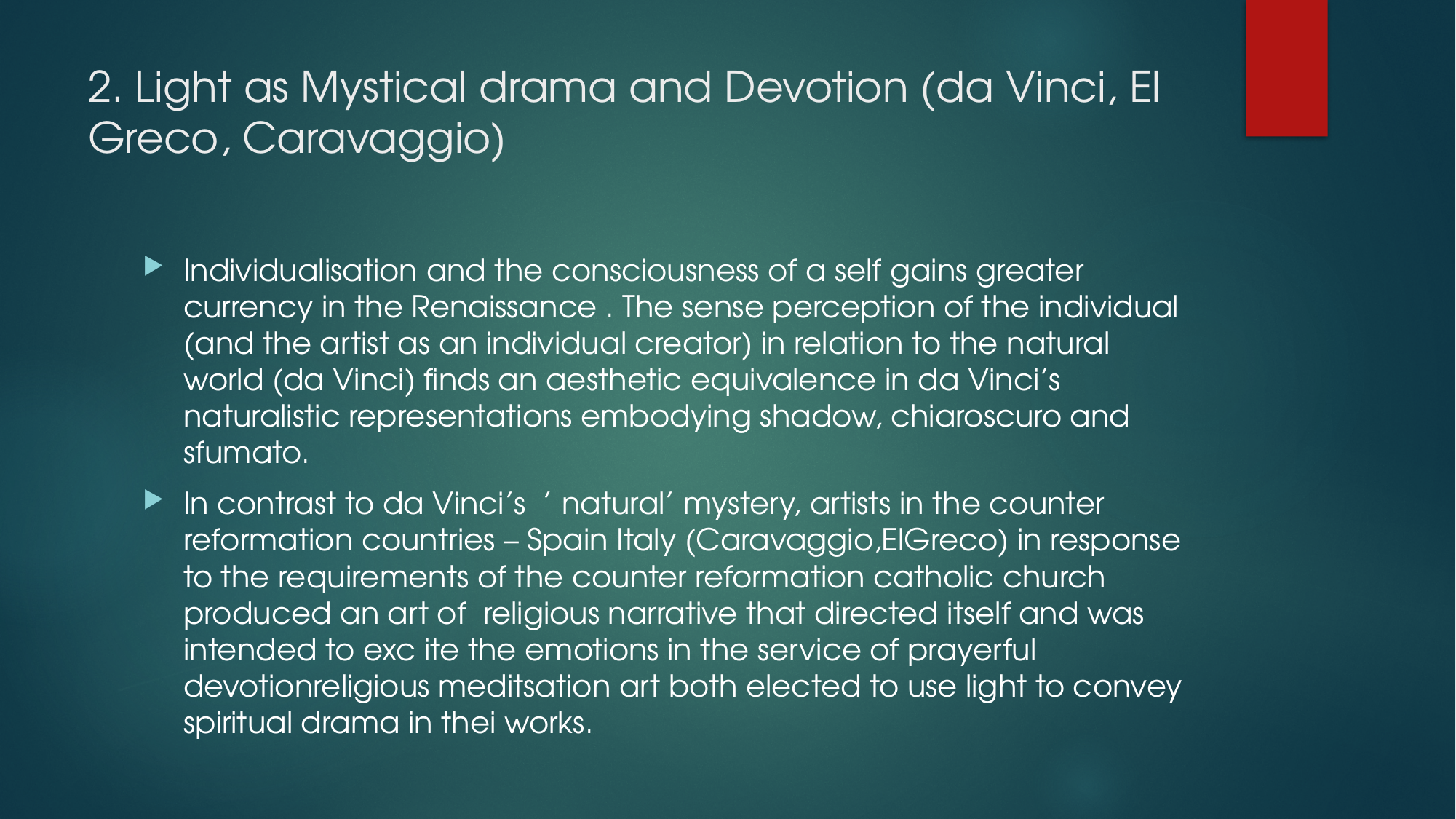

# 2. Light as Mystical drama and Devotion (da Vinci, El Greco, Caravaggio)
Individualisation and the consciousness of a self gains greater currency in the Renaissance . The sense perception of the individual (and the artist as an individual creator) in relation to the natural world (da Vinci) finds an aesthetic equivalence in da Vinci’s naturalistic representations embodying shadow, chiaroscuro and sfumato.
In contrast to da Vinci’s  ’ natural’ mystery, artists in the counter reformation countries – Spain Italy (Caravaggio,ElGreco) in response to the requirements of the counter reformation catholic church produced an art of  religious narrative that directed itself and was intended to exc ite the emotions in the service of prayerful devotionreligious meditsation art both elected to use light to convey spiritual drama in thei works.